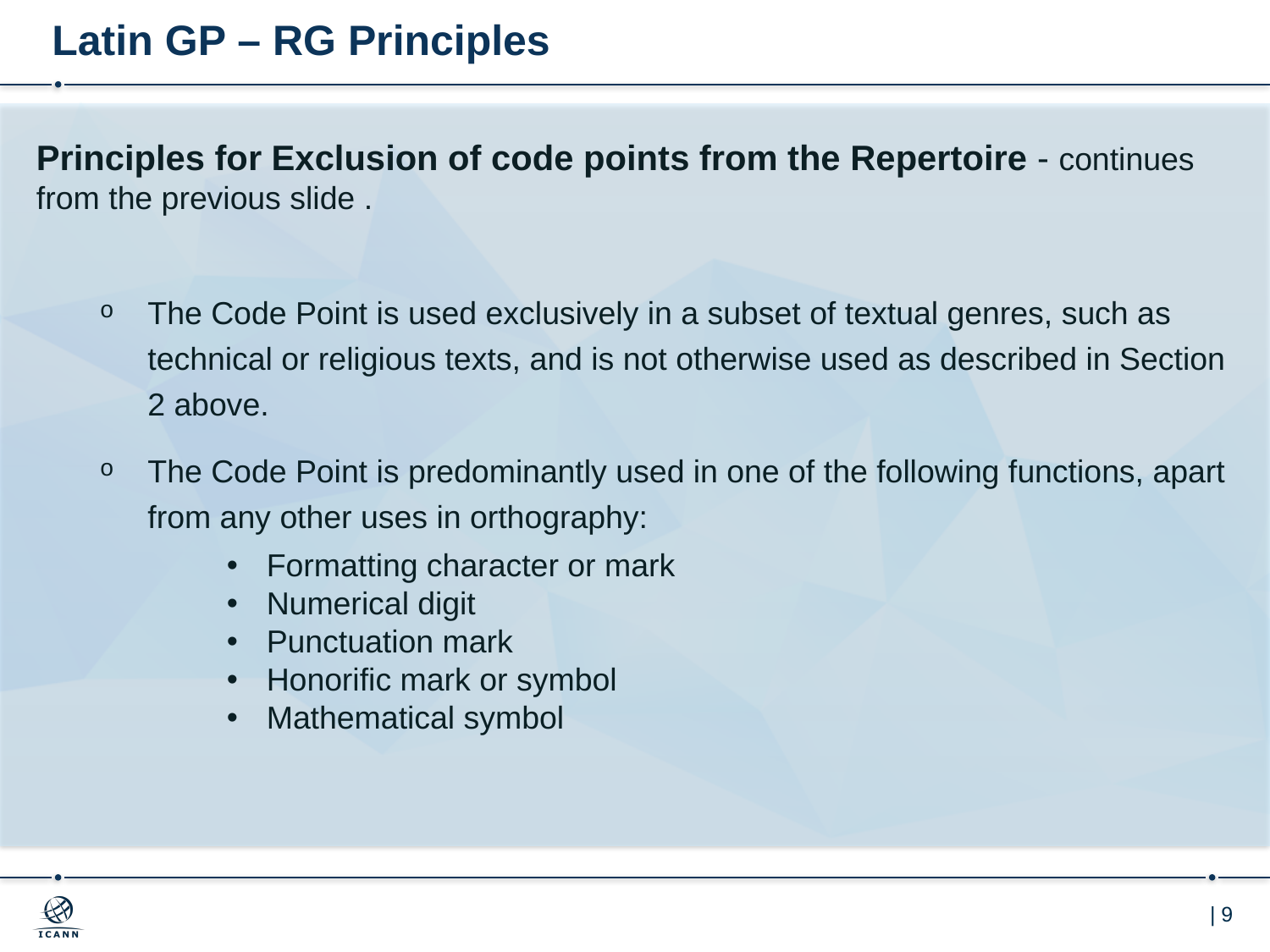

# Latin GP – RG Principles
Principles for Exclusion of code points from the Repertoire - continues from the previous slide .

The Code Point is used exclusively in a subset of textual genres, such as technical or religious texts, and is not otherwise used as described in Section 2 above.
The Code Point is predominantly used in one of the following functions, apart from any other uses in orthography:
Formatting character or mark
Numerical digit
Punctuation mark
Honorific mark or symbol
Mathematical symbol